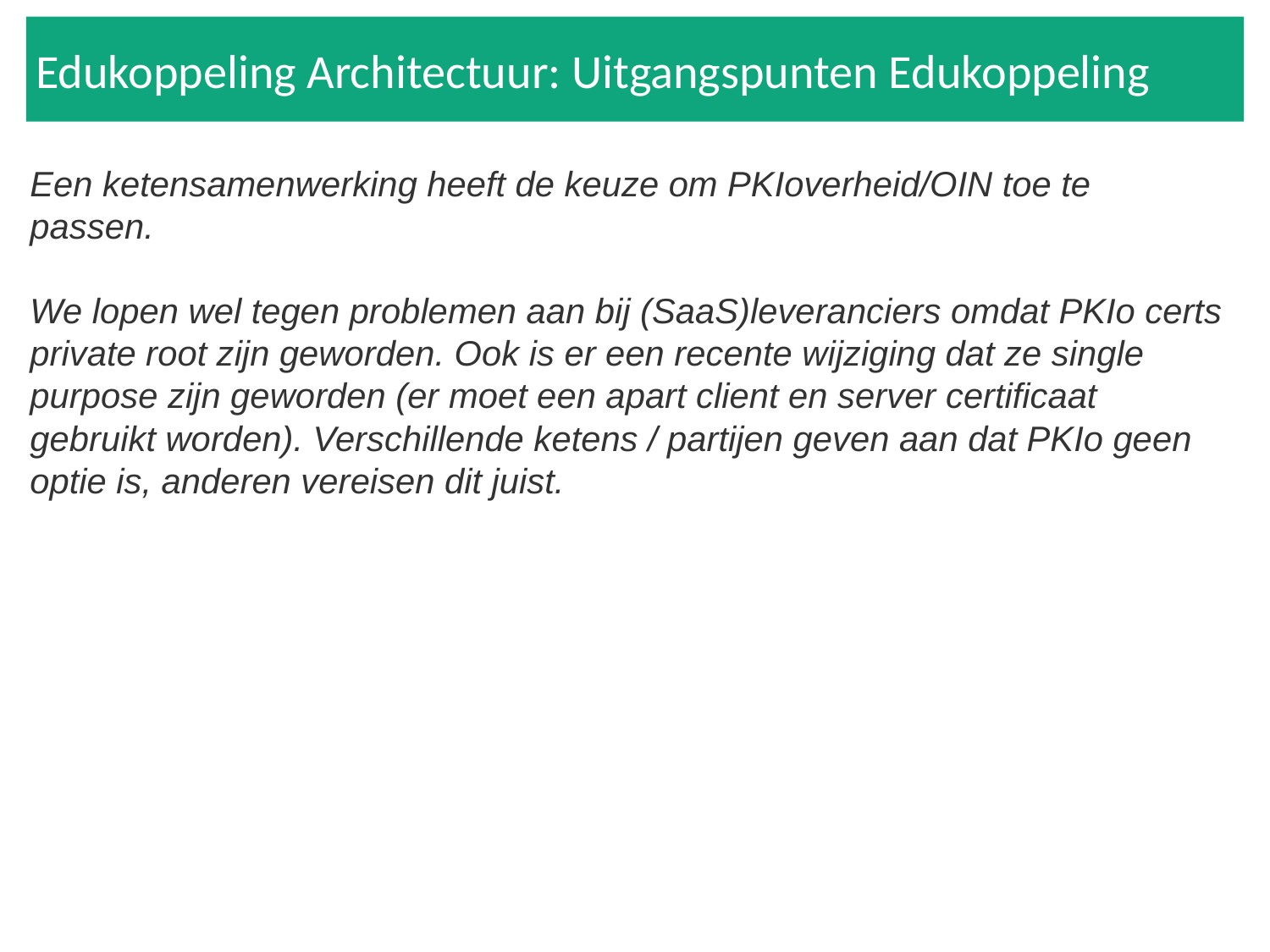

Edukoppeling Architectuur: Uitgangspunten Edukoppeling
Een ketensamenwerking heeft de keuze om PKIoverheid/OIN toe te passen.

We lopen wel tegen problemen aan bij (SaaS)leveranciers omdat PKIo certs private root zijn geworden. Ook is er een recente wijziging dat ze single purpose zijn geworden (er moet een apart client en server certificaat gebruikt worden). Verschillende ketens / partijen geven aan dat PKIo geen optie is, anderen vereisen dit juist.